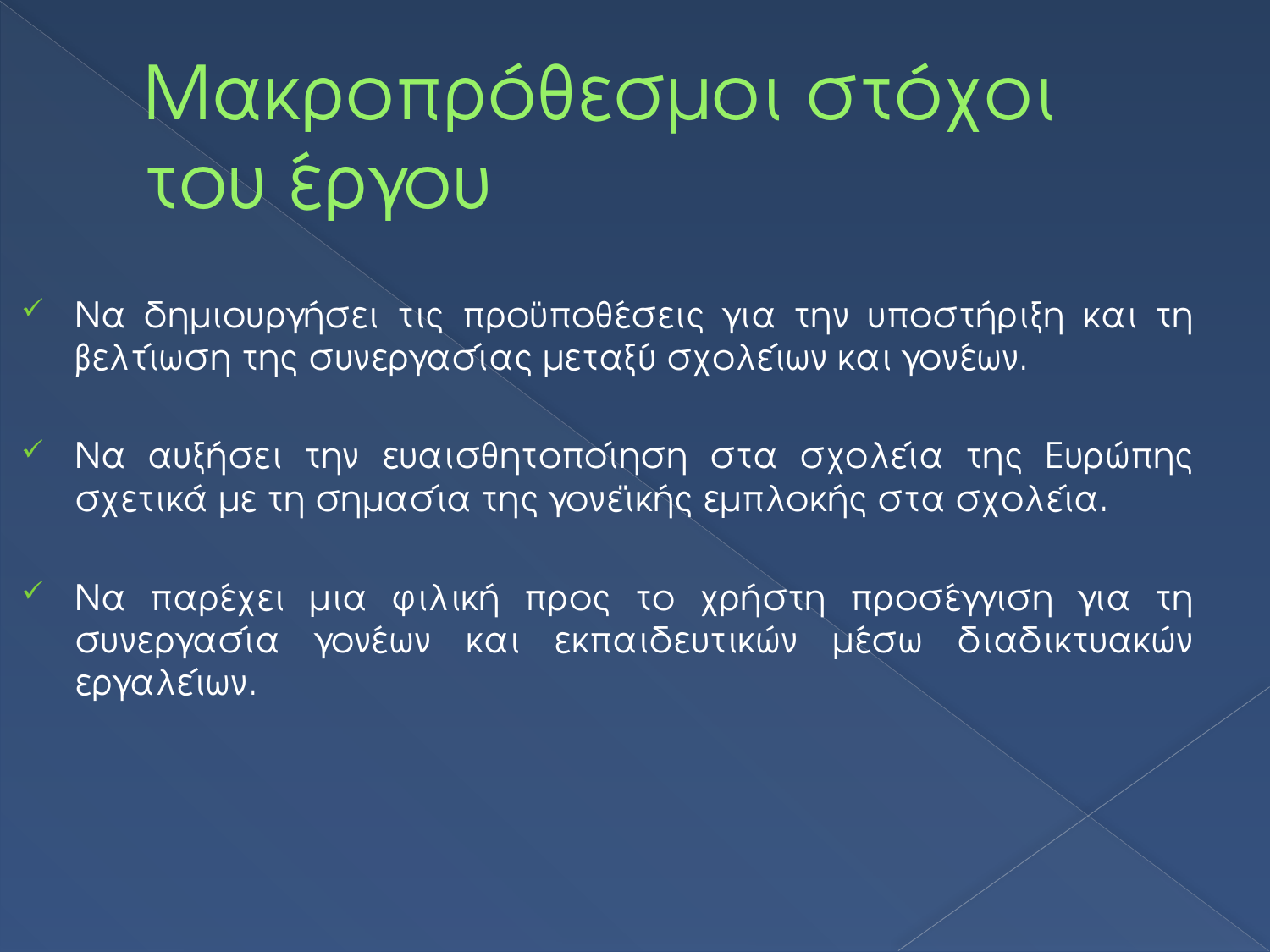

# Μακροπρόθεσμοι στόχοι του έργου
Να δημιουργήσει τις προϋποθέσεις για την υποστήριξη και τη βελτίωση της συνεργασίας μεταξύ σχολείων και γονέων.

Να αυξήσει την ευαισθητοποίηση στα σχολεία της Ευρώπης σχετικά με τη σημασία της γονεϊκής εμπλοκής στα σχολεία.

Να παρέχει μια φιλική προς το χρήστη προσέγγιση για τη συνεργασία γονέων και εκπαιδευτικών μέσω διαδικτυακών εργαλείων.